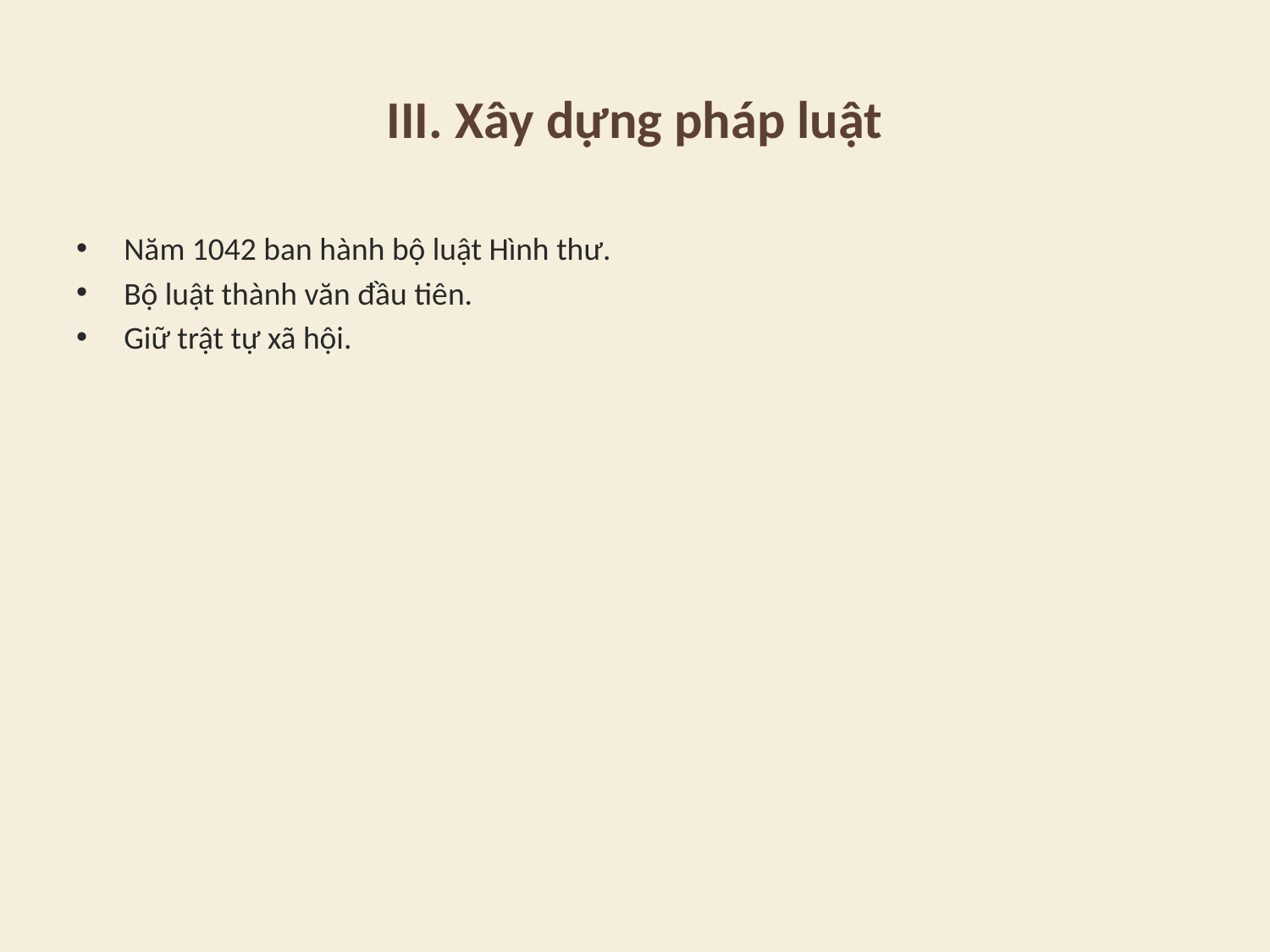

# III. Xây dựng pháp luật
Năm 1042 ban hành bộ luật Hình thư.
Bộ luật thành văn đầu tiên.
Giữ trật tự xã hội.